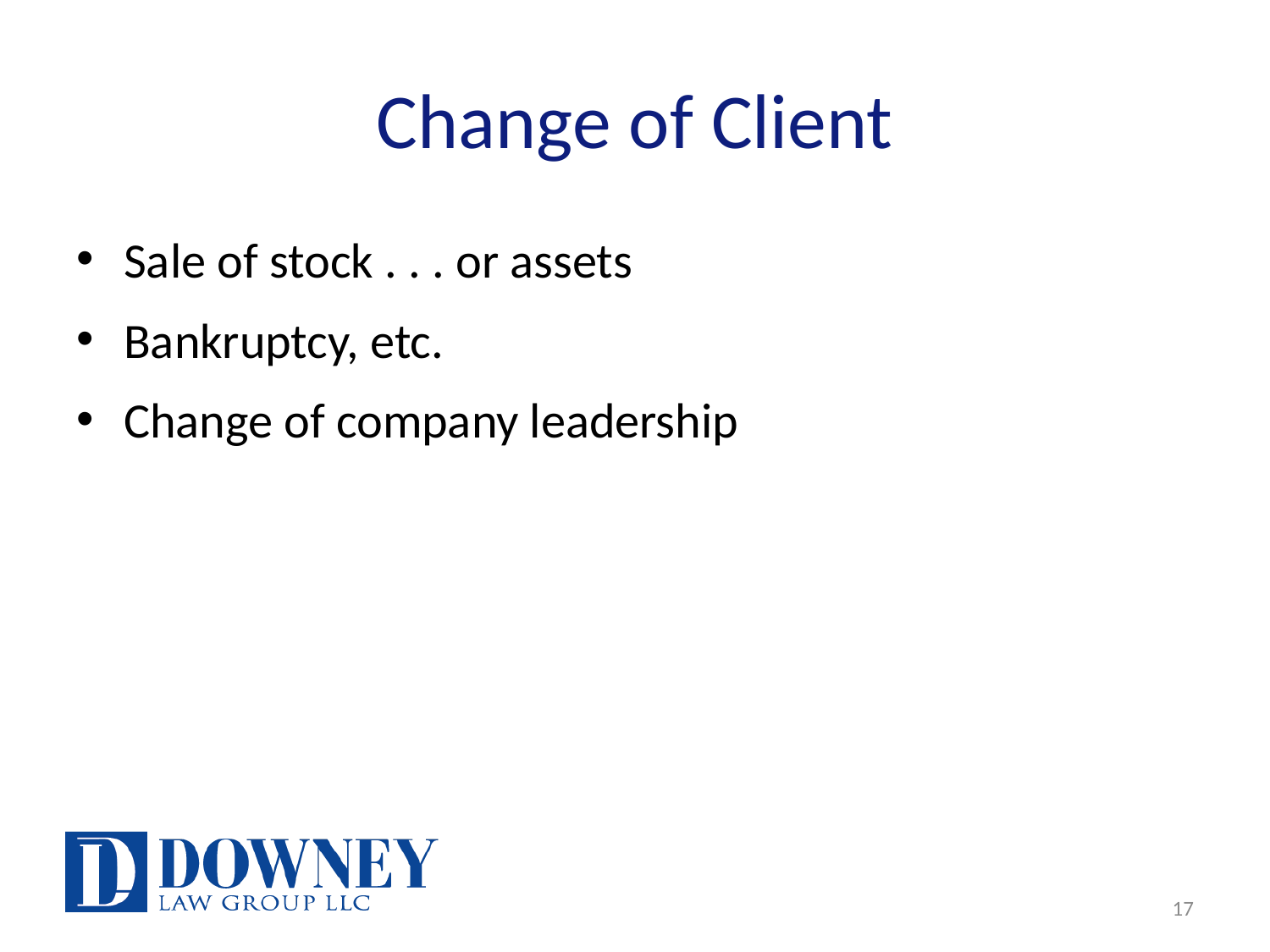

# Change of Client
Sale of stock . . . or assets
Bankruptcy, etc.
Change of company leadership
17